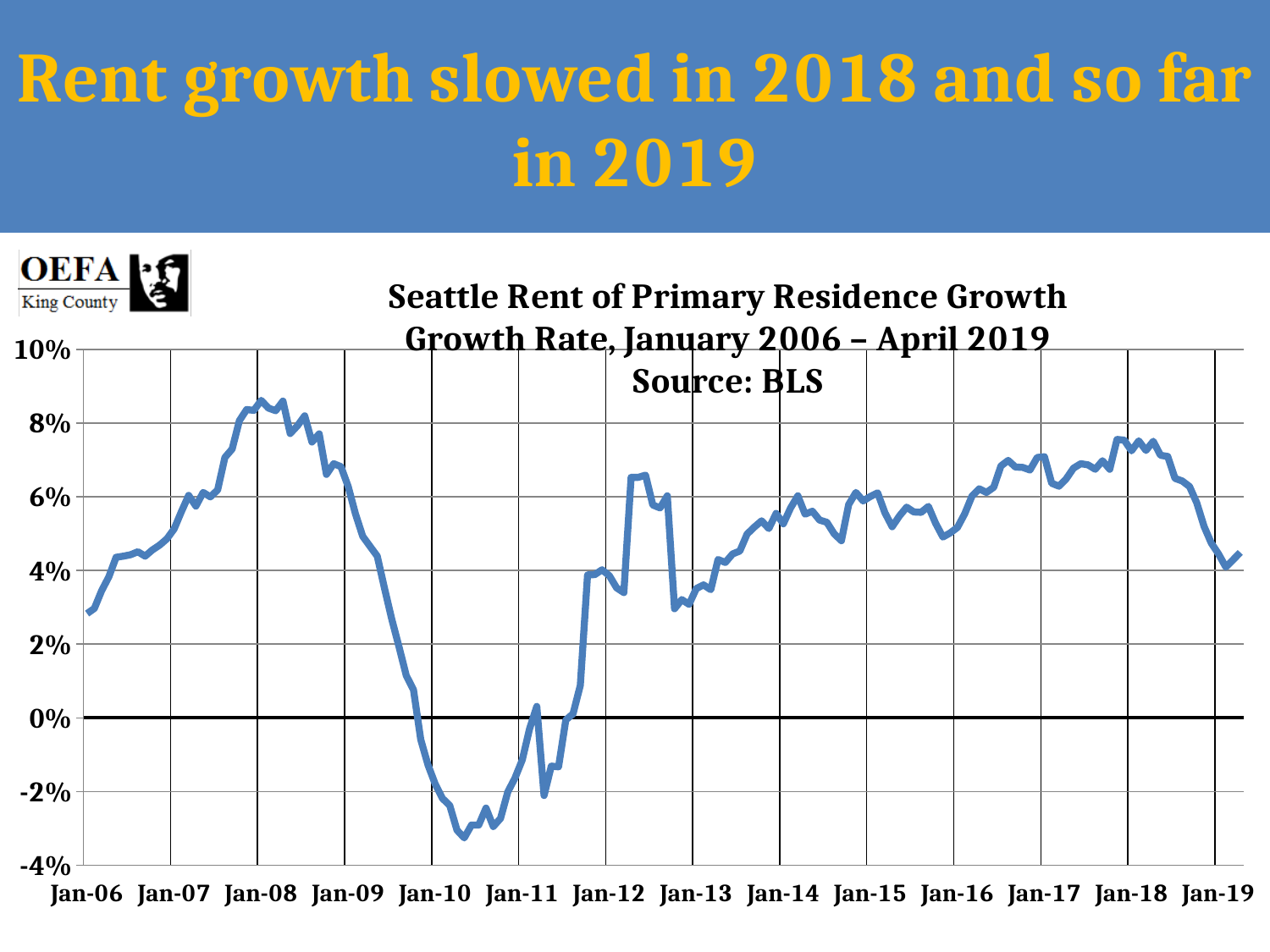

# Rent growth slowed in 2018 and so far in 2019

### Chart: Seattle Rent of Primary Residence Growth
Growth Rate, January 2006 – April 2019
Source: BLS

| Category |  |
|---|---|
| 38718 | 0.0283 |
| 38749 | 0.0297 |
| 38777 | 0.0345 |
| 38808 | 0.0383 |
| 38838 | 0.0436 |
| 38869 | 0.0439 |
| 38899 | 0.0443 |
| 38930 | 0.0451 |
| 38961 | 0.0439 |
| 38991 | 0.0456 |
| 39022 | 0.0469 |
| 39052 | 0.0486 |
| 39083 | 0.0513 |
| 39114 | 0.056 |
| 39142 | 0.0604 |
| 39173 | 0.0575 |
| 39203 | 0.0612 |
| 39234 | 0.06 |
| 39264 | 0.0619 |
| 39295 | 0.0707 |
| 39326 | 0.073 |
| 39356 | 0.0807 |
| 39387 | 0.0837 |
| 39417 | 0.0835 |
| 39448 | 0.0862 |
| 39479 | 0.0841 |
| 39508 | 0.0834 |
| 39539 | 0.086 |
| 39569 | 0.0772 |
| 39600 | 0.0793 |
| 39630 | 0.082 |
| 39661 | 0.0749 |
| 39692 | 0.0771 |
| 39722 | 0.0661 |
| 39753 | 0.069 |
| 39783 | 0.0682 |
| 39814 | 0.0628 |
| 39845 | 0.0554 |
| 39873 | 0.0493 |
| 39904 | 0.0466 |
| 39934 | 0.0439 |
| 39965 | 0.0352 |
| 39995 | 0.0268 |
| 40026 | 0.0193 |
| 40057 | 0.0115 |
| 40087 | 0.0076 |
| 40118 | -0.0059 |
| 40148 | -0.0128 |
| 40179 | -0.018 |
| 40210 | -0.0219 |
| 40238 | -0.0238 |
| 40269 | -0.0305 |
| 40299 | -0.0326 |
| 40330 | -0.0291 |
| 40360 | -0.0291 |
| 40391 | -0.0245 |
| 40422 | -0.0295 |
| 40452 | -0.0273 |
| 40483 | -0.0201 |
| 40513 | -0.0163 |
| 40544 | -0.0114 |
| 40575 | -0.003 |
| 40603 | 0.0031 |
| 40634 | -0.0211 |
| 40664 | -0.0131 |
| 40695 | -0.0133 |
| 40725 | -0.0006 |
| 40756 | 0.0011 |
| 40787 | 0.0088 |
| 40817 | 0.0388 |
| 40848 | 0.0389 |
| 40878 | 0.0402 |
| 40909 | 0.0386 |
| 40940 | 0.0353 |
| 40969 | 0.034 |
| 41000 | 0.0653 |
| 41030 | 0.0653 |
| 41061 | 0.0659 |
| 41091 | 0.0578 |
| 41122 | 0.057 |
| 41153 | 0.0603 |
| 41183 | 0.0296 |
| 41214 | 0.0321 |
| 41244 | 0.0308 |
| 41275 | 0.0351 |
| 41306 | 0.0361 |
| 41334 | 0.0348 |
| 41365 | 0.043 |
| 41395 | 0.0422 |
| 41426 | 0.0445 |
| 41456 | 0.0453 |
| 41487 | 0.0499 |
| 41518 | 0.0518 |
| 41548 | 0.0535 |
| 41579 | 0.0514 |
| 41609 | 0.0555 |
| 41640 | 0.0527 |
| 41671 | 0.057 |
| 41699 | 0.0603 |
| 41730 | 0.0553 |
| 41760 | 0.0561 |
| 41791 | 0.0537 |
| 41821 | 0.0531 |
| 41852 | 0.05 |
| 41883 | 0.0481 |
| 41913 | 0.0579 |
| 41944 | 0.0612 |
| 41974 | 0.0589 |
| 42005 | 0.0601 |
| 42036 | 0.0611 |
| 42064 | 0.0557 |
| 42095 | 0.0519 |
| 42125 | 0.0548 |
| 42156 | 0.0572 |
| 42186 | 0.0559 |
| 42217 | 0.0558 |
| 42248 | 0.0574 |
| 42278 | 0.0528 |
| 42309 | 0.0491 |
| 42339 | 0.0502 |
| 42370 | 0.0517 |
| 42401 | 0.0554 |
| 42430 | 0.0602 |
| 42461 | 0.0622 |
| 42491 | 0.0612 |
| 42522 | 0.0626 |
| 42552 | 0.0684 |
| 42583 | 0.0699 |
| 42614 | 0.0681 |
| 42644 | 0.068 |
| 42675 | 0.0673 |
| 42705 | 0.0707 |
| 42736 | 0.0709 |
| 42767 | 0.0637 |
| 42795 | 0.0629 |
| 42826 | 0.0649 |
| 42856 | 0.0678 |
| 42887 | 0.069 |
| 42917 | 0.0687 |
| 42948 | 0.0675 |
| 42979 | 0.0698 |
| 43009 | 0.0675 |
| 43040 | 0.0756 |
| 43070 | 0.0754 |
| 43101 | 0.0725 |
| 43132 | 0.0752 |
| 43160 | 0.0726 |
| 43191 | 0.0751 |
| 43221 | 0.07130387264700389 |
| 43252 | 0.07096822135019965 |
| 43282 | 0.0650321190033889 |
| 43313 | 0.0643164700806742 |
| 43344 | 0.06281192530867141 |
| 43374 | 0.05835592493834851 |
| 43405 | 0.05198823905119543 |
| 43435 | 0.047443828748418015 |
| 43466 | 0.044489237046815955 |
| 43497 | 0.0409531285224225 |
| 43525 | 0.042911960515789715 |
| 43556 | 0.0449 |